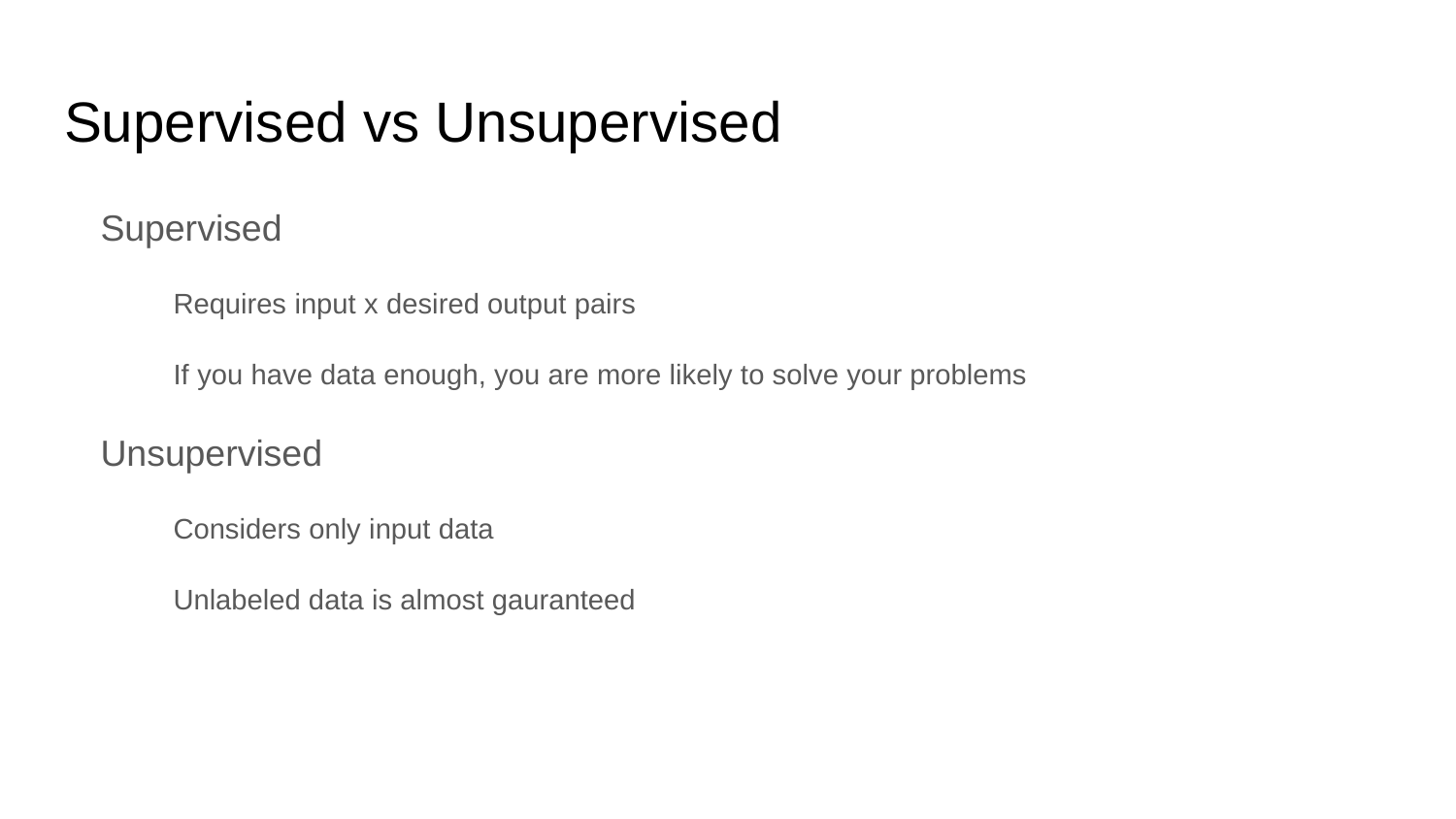

# Supervised vs Unsupervised
Supervised
Requires input x desired output pairs
If you have data enough, you are more likely to solve your problems
Unsupervised
Considers only input data
Unlabeled data is almost gauranteed